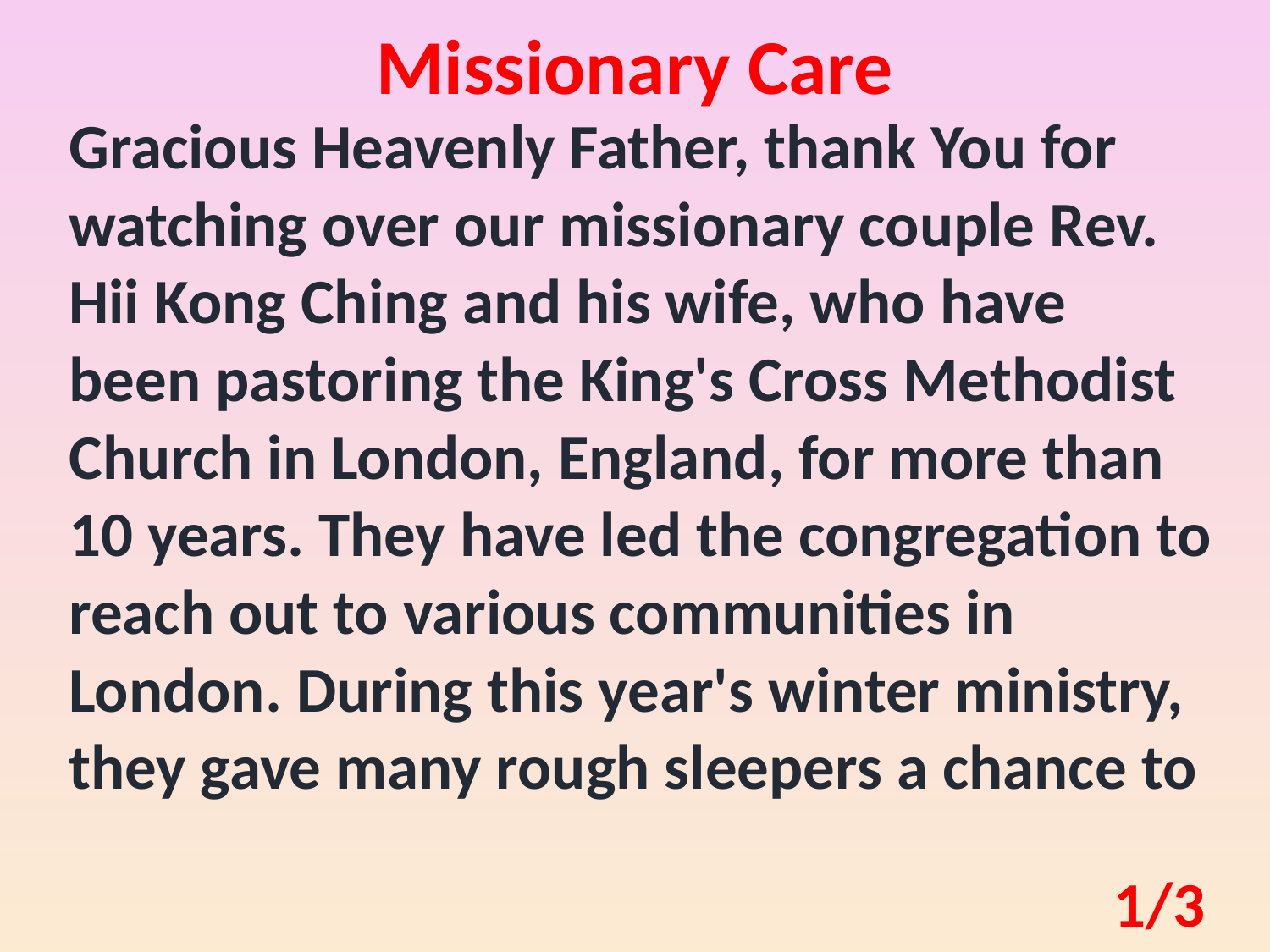

Missionary Care
Gracious Heavenly Father, thank You for watching over our missionary couple Rev. Hii Kong Ching and his wife, who have been pastoring the King's Cross Methodist Church in London, England, for more than 10 years. They have led the congregation to reach out to various communities in London. During this year's winter ministry, they gave many rough sleepers a chance to
1/3